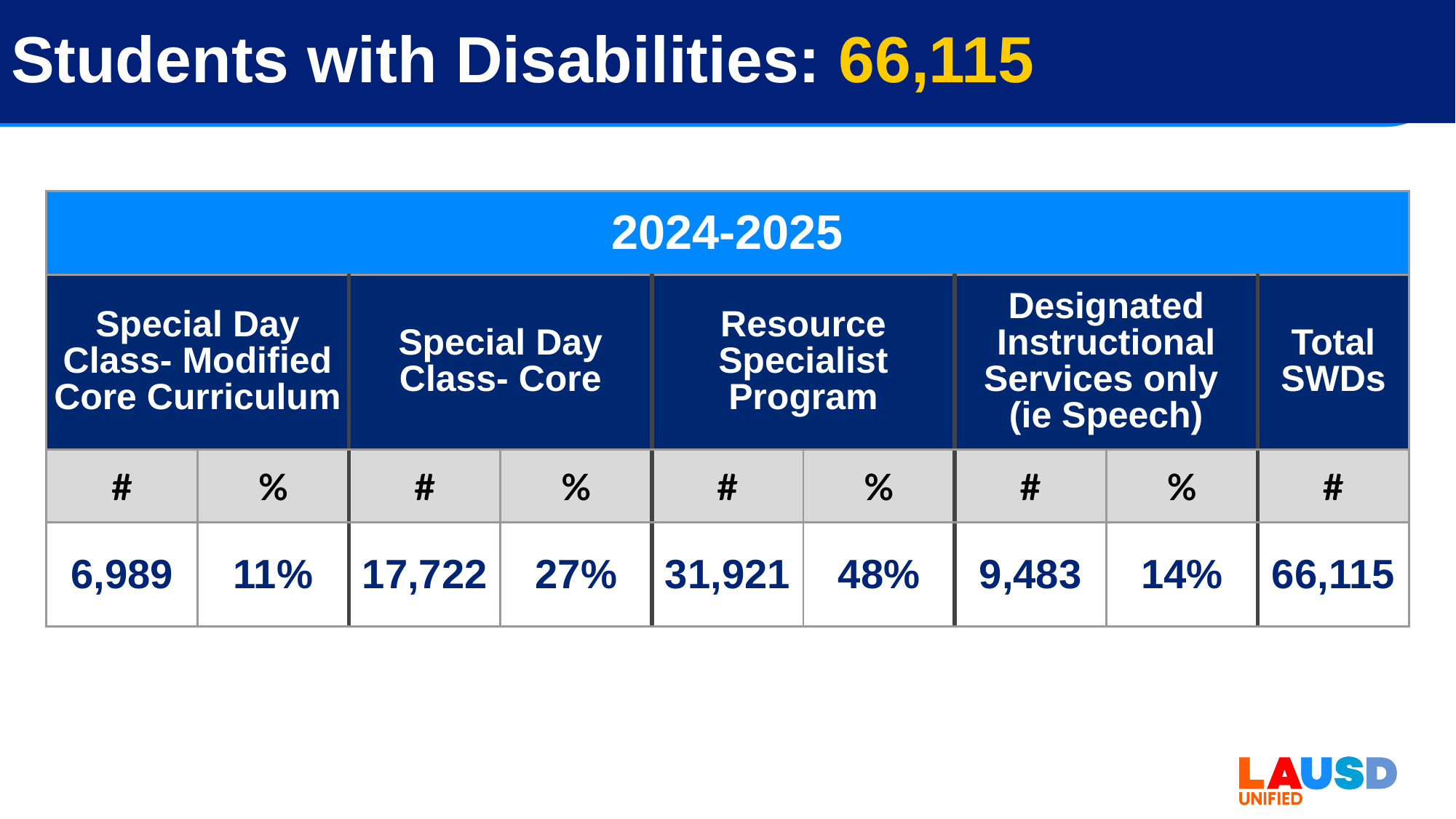

# Students with Disabilities: 66,115
| 2024-2025 |  |  |  |  |  |  |  |  |
| --- | --- | --- | --- | --- | --- | --- | --- | --- |
| Special Day Class- Modified Core Curriculum |  | Special Day Class- Core |  | Resource Specialist Program |  | Designated Instructional Services only (ie Speech) |  | Total SWDs |
| # | % | # | % | # | % | # | % | # |
| 6,989 | 11% | 17,722 | 27% | 31,921 | 48% | 9,483 | 14% | 66,115 |